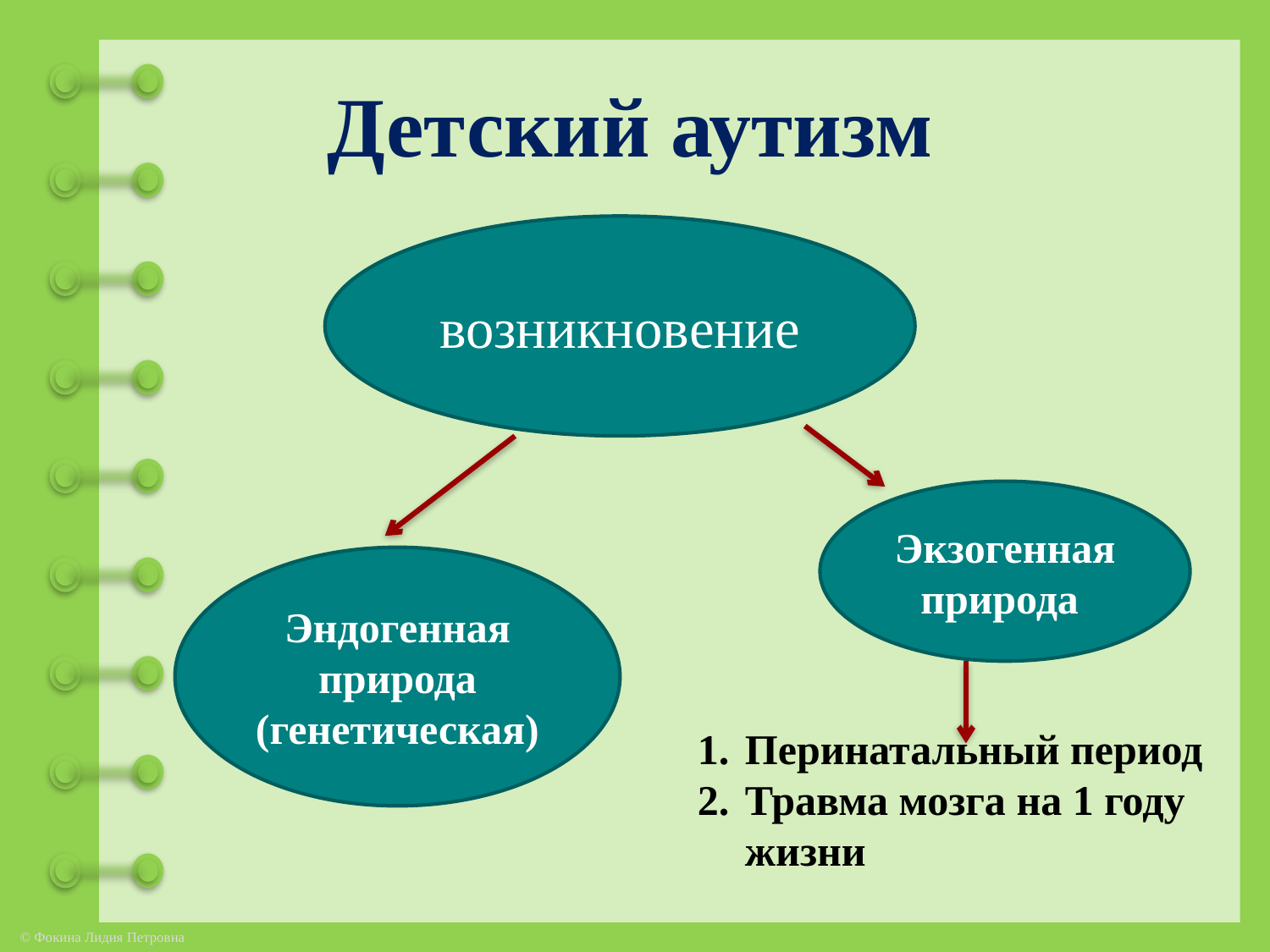

Детский аутизм
возникновение
Экзогенная природа
Эндогенная природа (генетическая)
Перинатальный период
Травма мозга на 1 году жизни